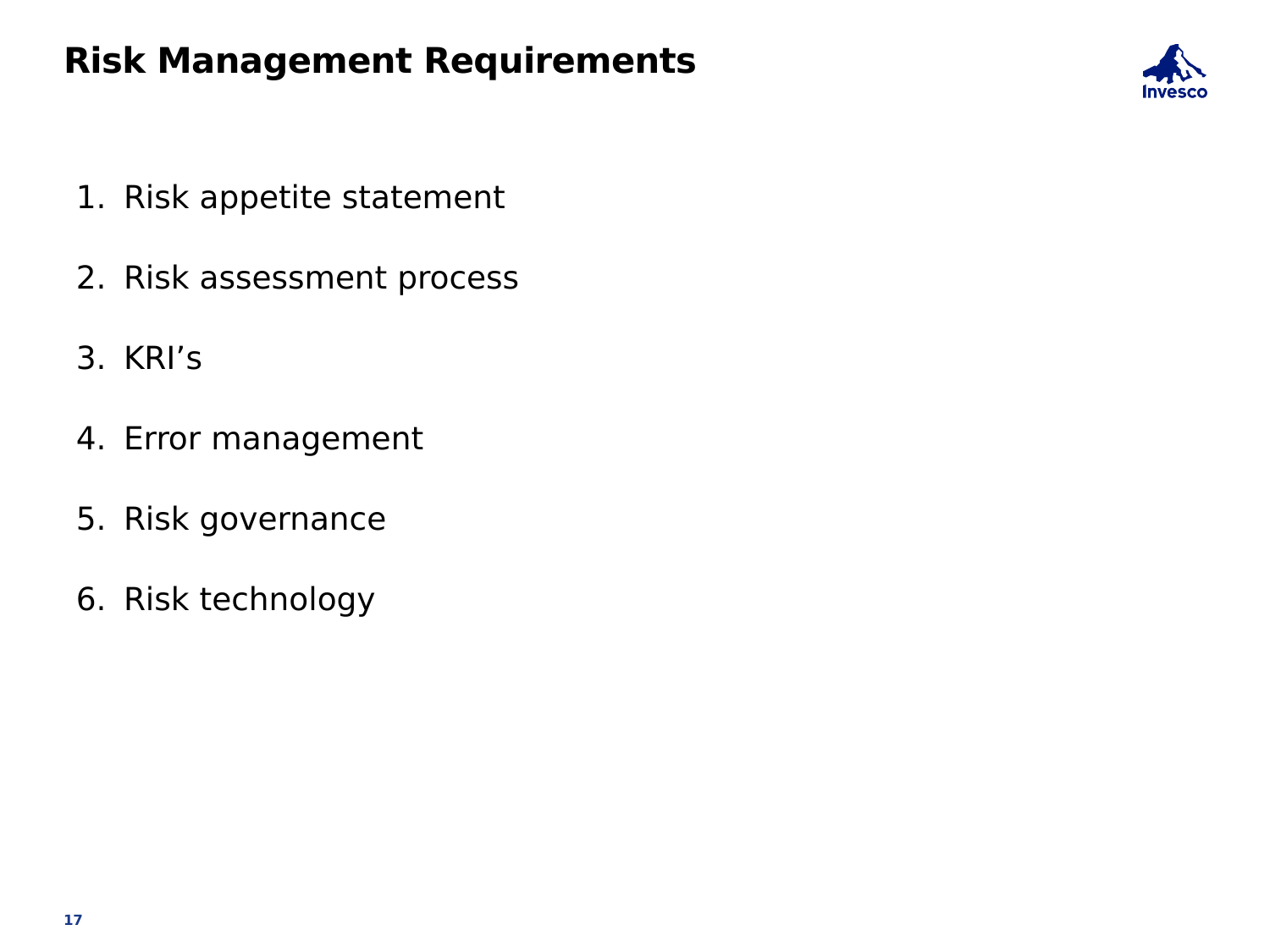

# Risk Management Requirements
Risk appetite statement
Risk assessment process
KRI’s
Error management
Risk governance
Risk technology
17